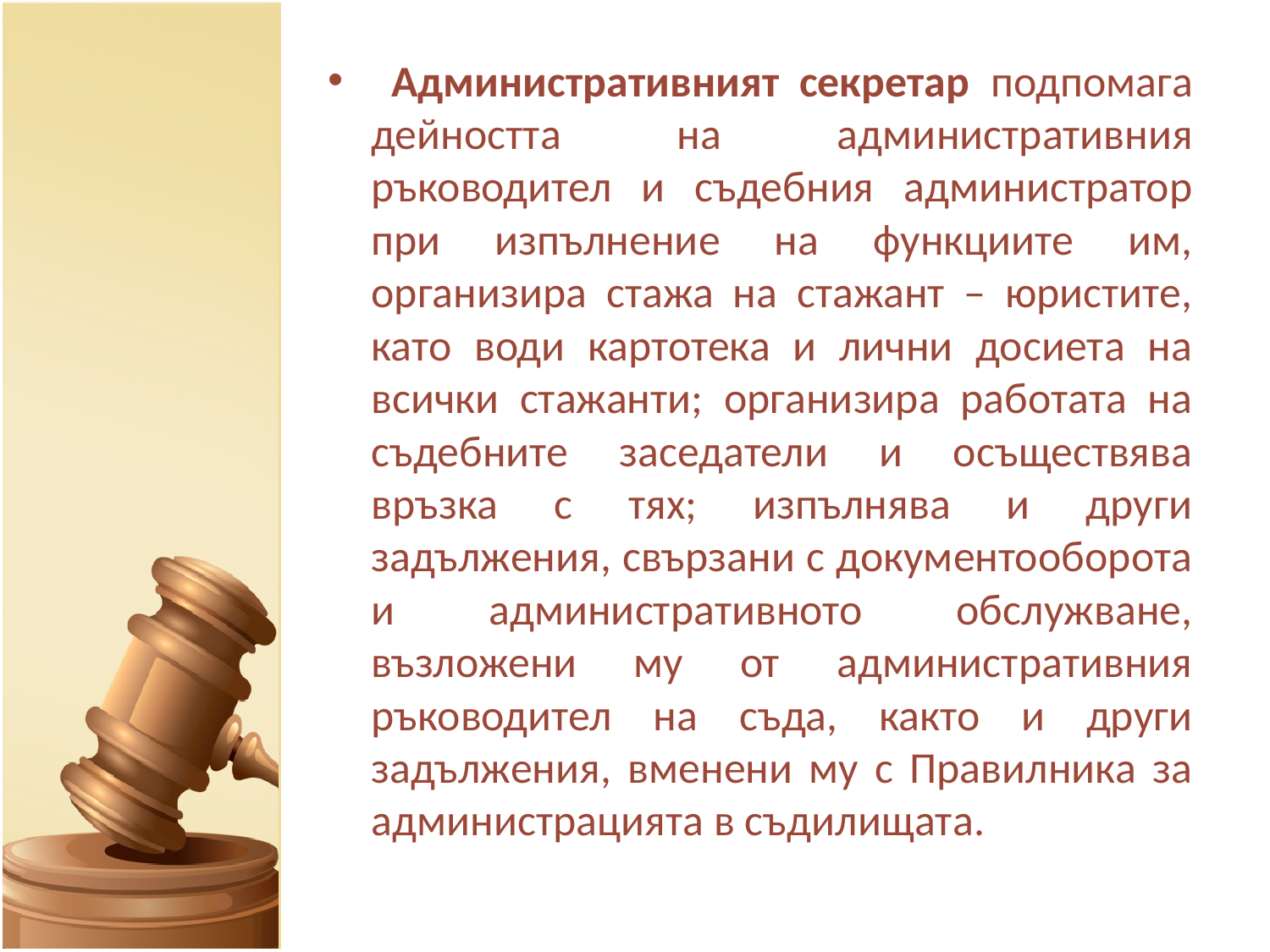

Административният секретар подпомага дейността на административния ръководител и съдебния администратор при изпълнение на функциите им, организира стажа на стажант – юристите, като води картотека и лични досиета на всички стажанти; организира работата на съдебните заседатели и осъществява връзка с тях; изпълнява и други задължения, свързани с документооборота и административното обслужване, възложени му от административния ръководител на съда, както и други задължения, вменени му с Правилника за администрацията в съдилищата.